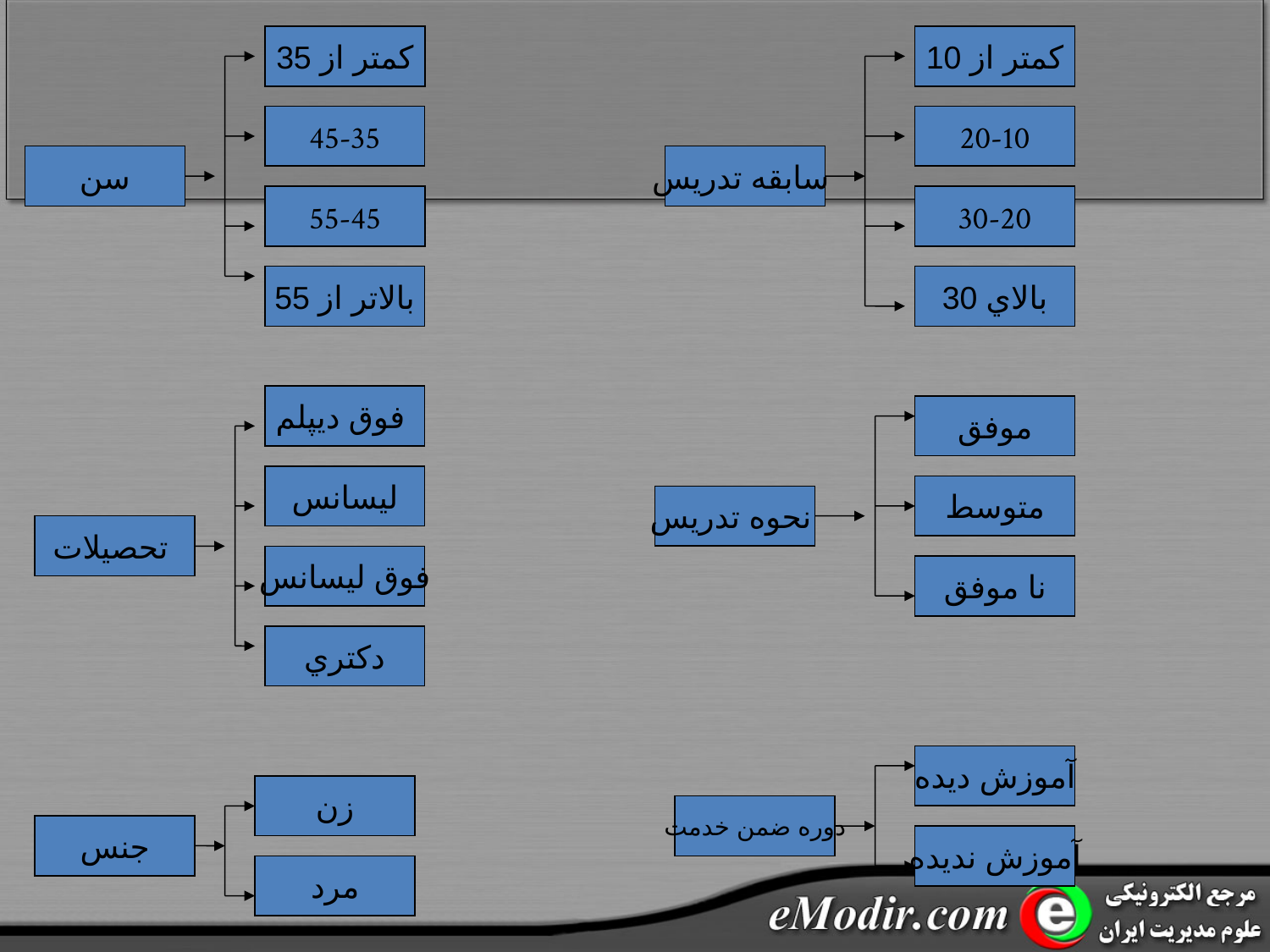

کمتر از 35
کمتر از 10

45-35
20-10

سن
سابقه تدريس

55-45
30-20

بالاتر از 55
بالاي 30

فوق ديپلم
موفق

ليسانس
متوسط
نحوه تدريس

تحصيلات

فوق ليسانس
نا موفق

دکتري

آموزش ديده

زن
دوره ضمن خدمت

جنس

آموزش نديده

مرد